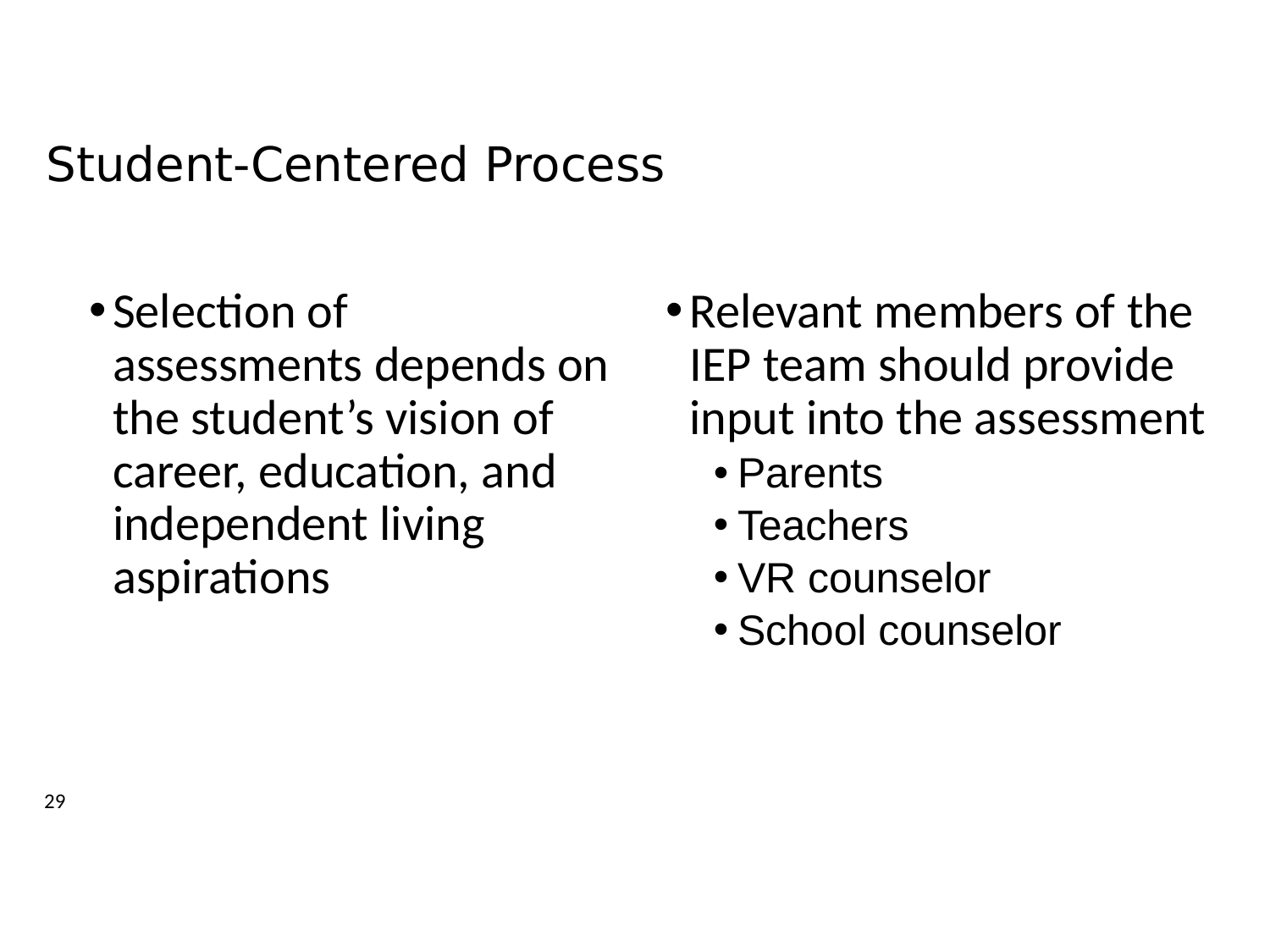

# Student-Centered Process
Selection of assessments depends on the student’s vision of career, education, and independent living aspirations
Relevant members of the IEP team should provide input into the assessment
Parents
Teachers
VR counselor
School counselor

29